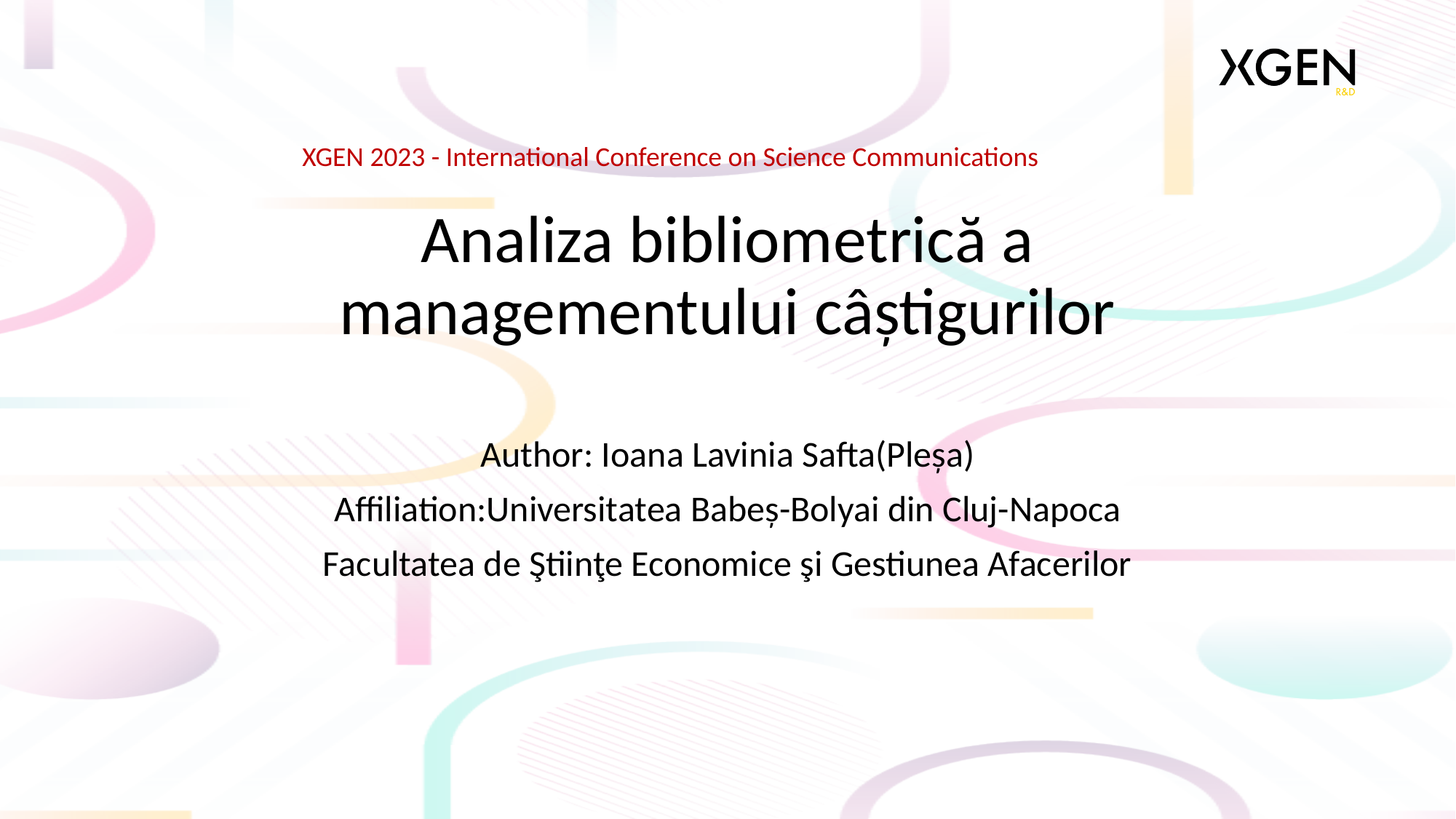

# Analiza bibliometrică a managementului câștigurilor
XGEN 2023 - International Conference on Science Communications
Author: Ioana Lavinia Safta(Pleșa)
Affiliation:Universitatea Babeș-Bolyai din Cluj-Napoca
Facultatea de Ştiinţe Economice şi Gestiunea Afacerilor